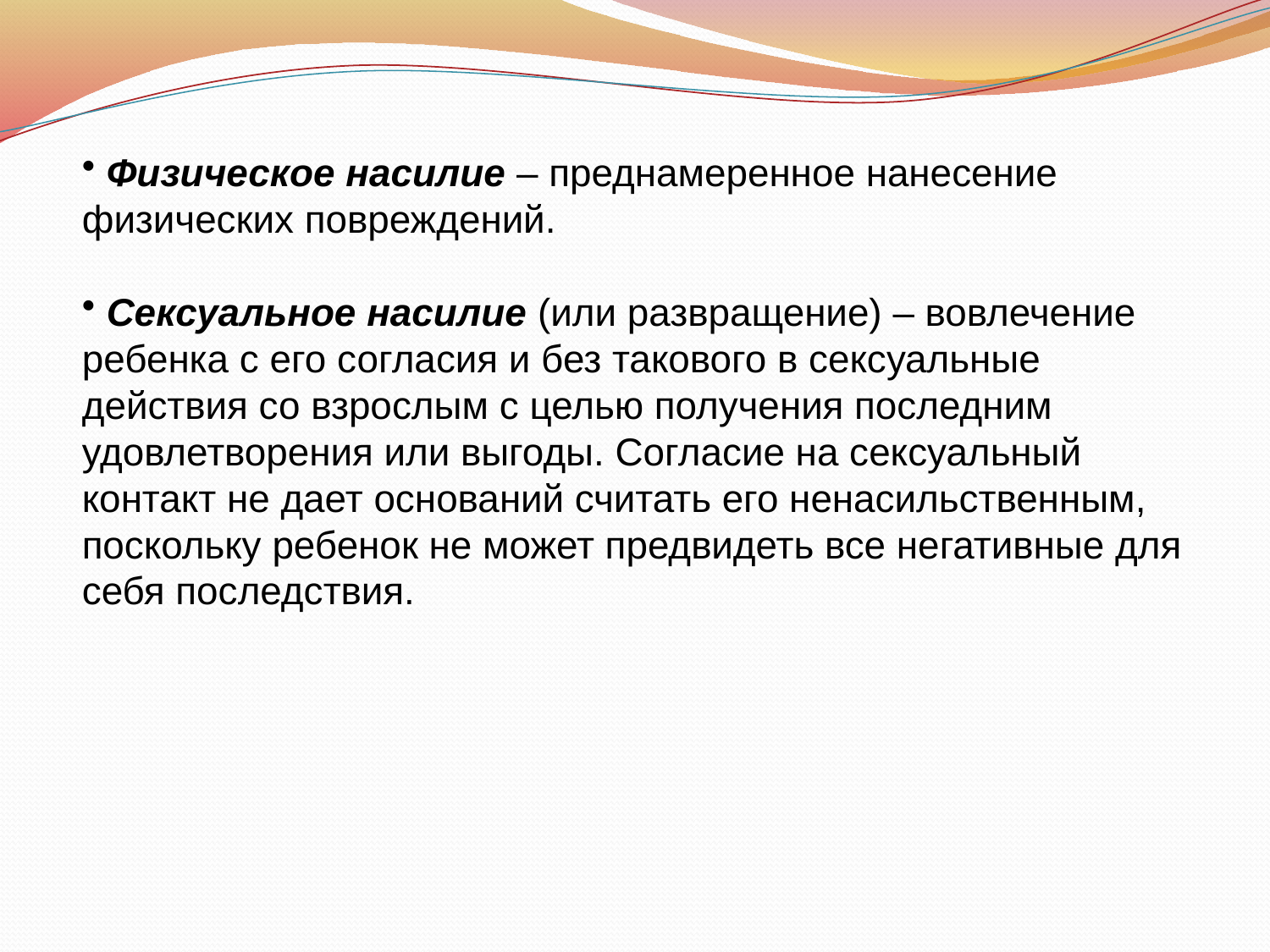

Физическое насилие – преднамеренное нанесение физических повреждений.

 Сексуальное насилие (или развращение) – вовлечение ребенка с его согласия и без такового в сексуальные действия со взрослым с целью получения последним удовлетворения или выгоды. Согласие на сексуальный контакт не дает оснований считать его ненасильственным, поскольку ребенок не может предвидеть все негативные для себя последствия.